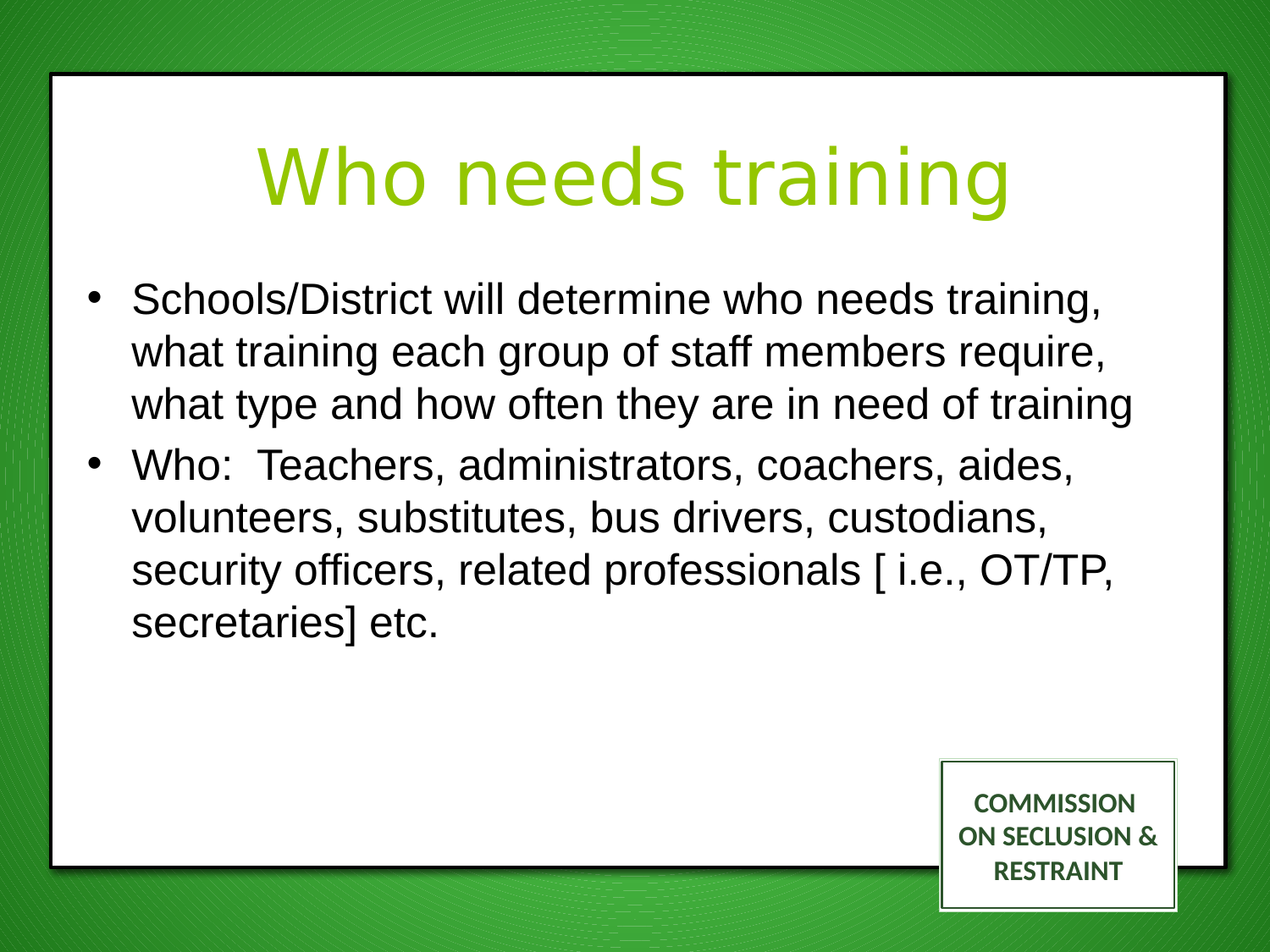

# Who needs training
Schools/District will determine who needs training, what training each group of staff members require, what type and how often they are in need of training
Who:  Teachers, administrators, coachers, aides, volunteers, substitutes, bus drivers, custodians, security officers, related professionals [ i.e., OT/TP, secretaries] etc.